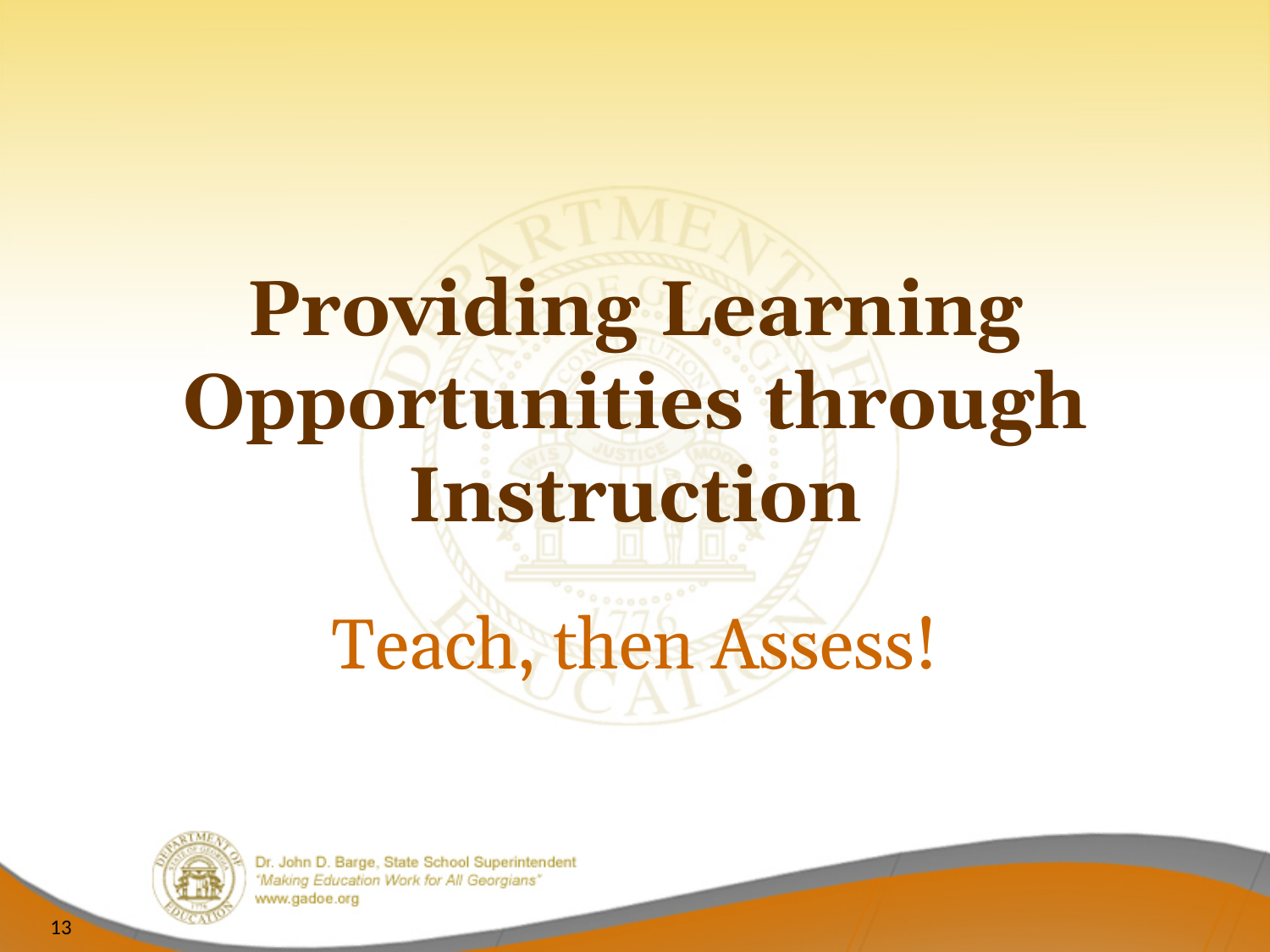

Providing Learning Opportunities through Instruction
Teach, then Assess!
13